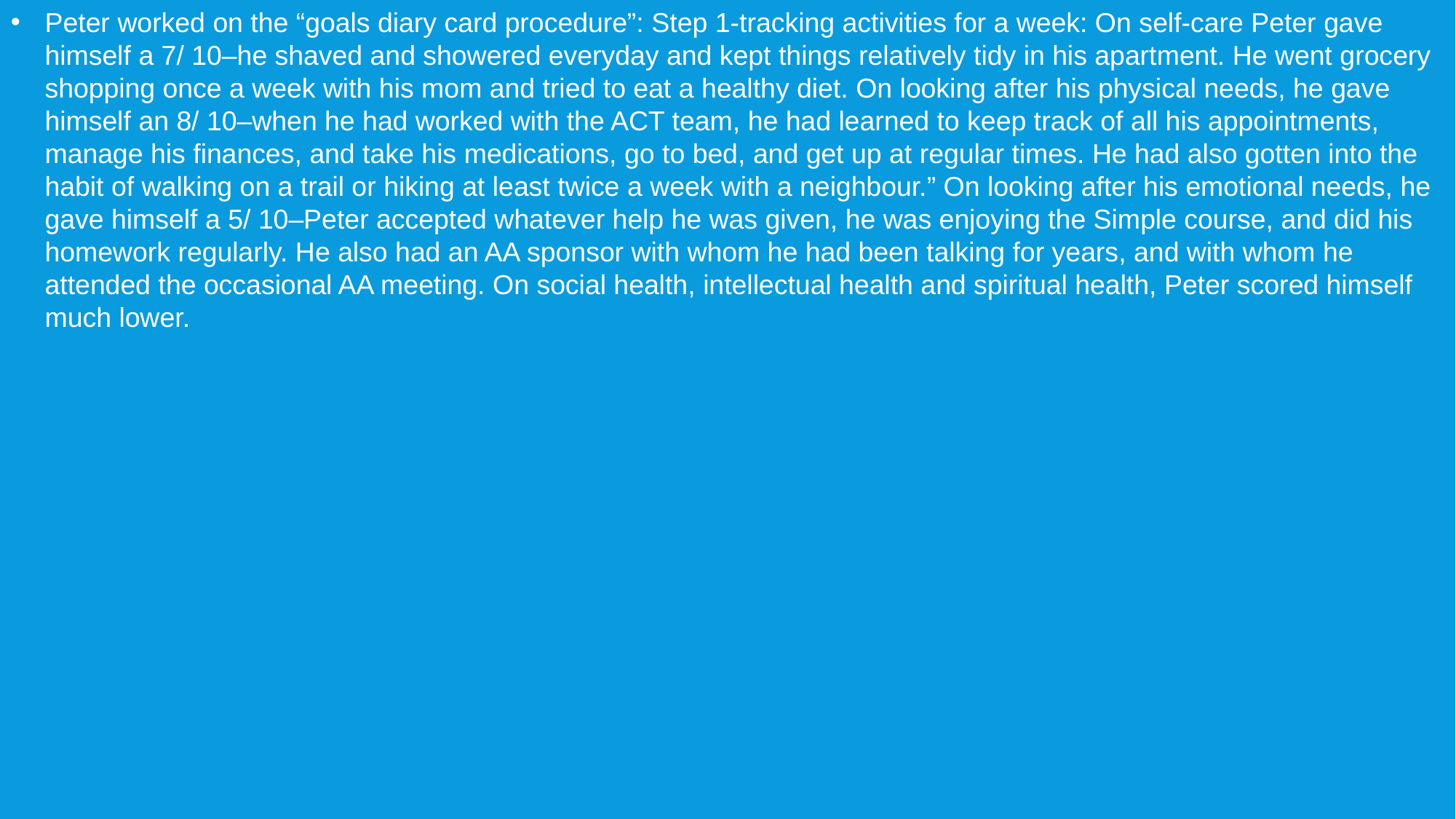

Peter worked on the “goals diary card procedure”: Step 1-tracking activities for a week: On self-care Peter gave himself a 7/ 10–he shaved and showered everyday and kept things relatively tidy in his apartment. He went grocery shopping once a week with his mom and tried to eat a healthy diet. On looking after his physical needs, he gave himself an 8/ 10–when he had worked with the ACT team, he had learned to keep track of all his appointments, manage his finances, and take his medications, go to bed, and get up at regular times. He had also gotten into the habit of walking on a trail or hiking at least twice a week with a neighbour.” On looking after his emotional needs, he gave himself a 5/ 10–Peter accepted whatever help he was given, he was enjoying the Simple course, and did his homework regularly. He also had an AA sponsor with whom he had been talking for years, and with whom he attended the occasional AA meeting. On social health, intellectual health and spiritual health, Peter scored himself much lower.